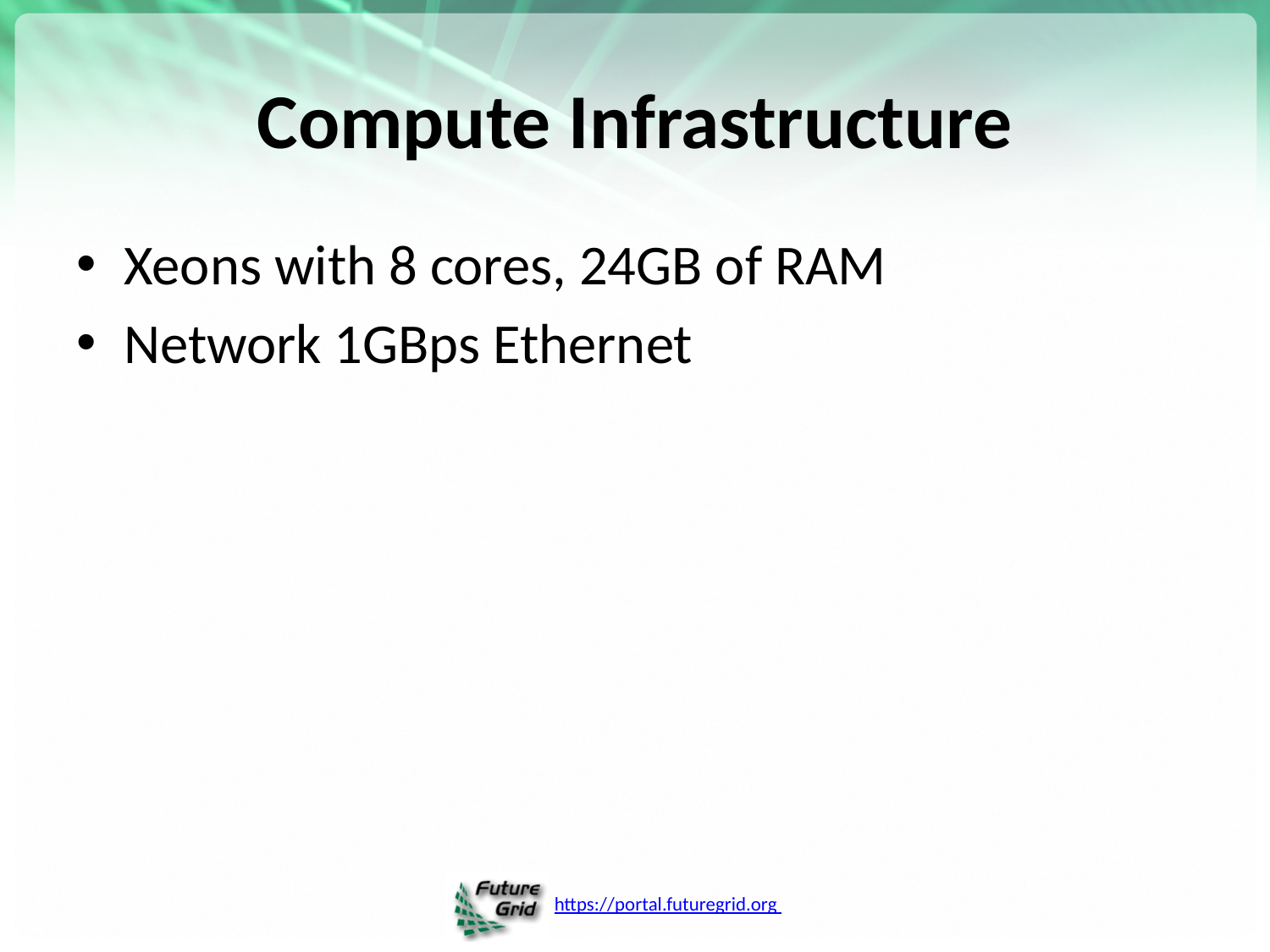

# Compute Infrastructure
Xeons with 8 cores, 24GB of RAM
Network 1GBps Ethernet